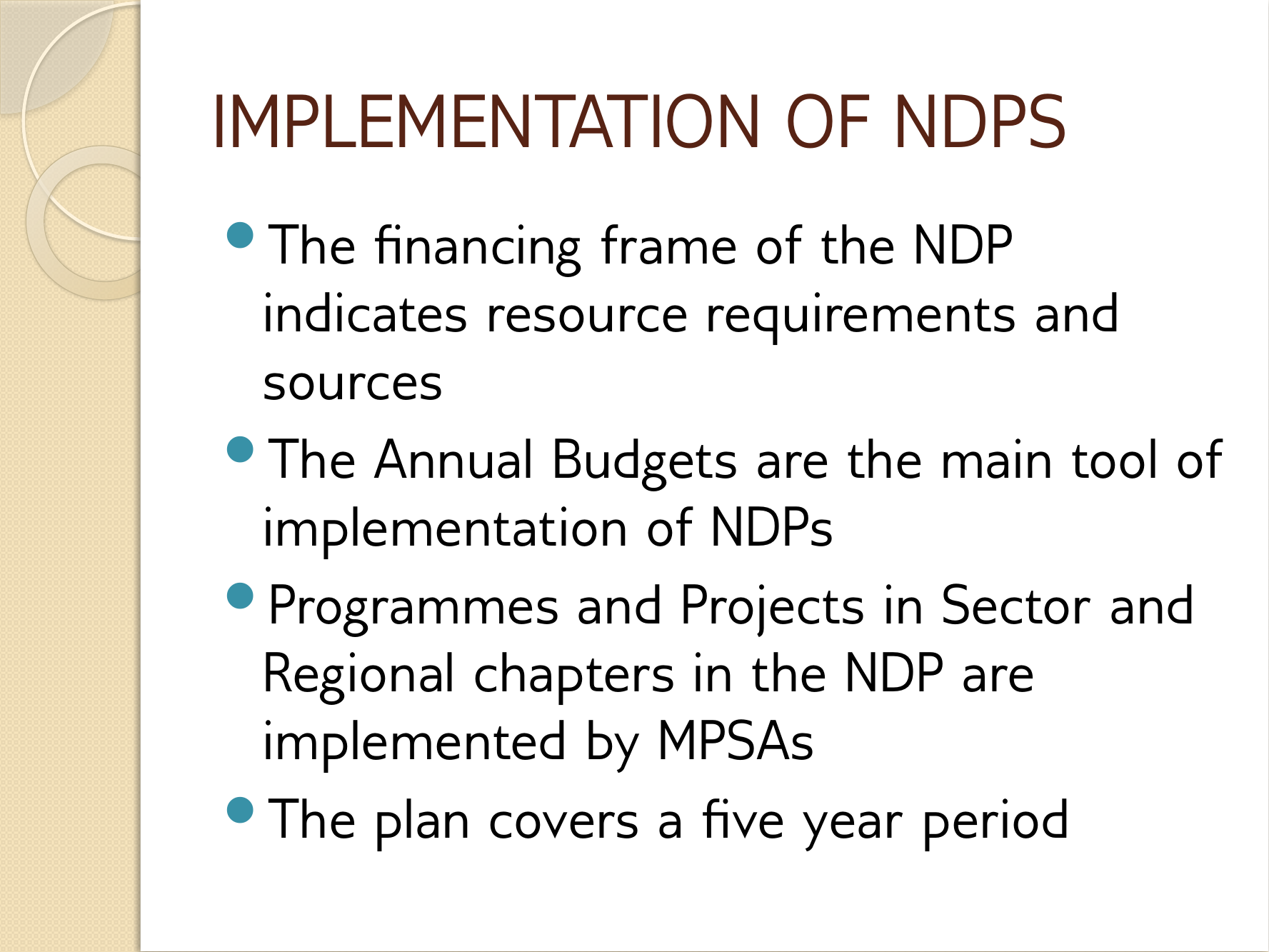

# IMPLEMENTATION OF NDPS
The financing frame of the NDP indicates resource requirements and sources
The Annual Budgets are the main tool of implementation of NDPs
Programmes and Projects in Sector and Regional chapters in the NDP are implemented by MPSAs
The plan covers a five year period